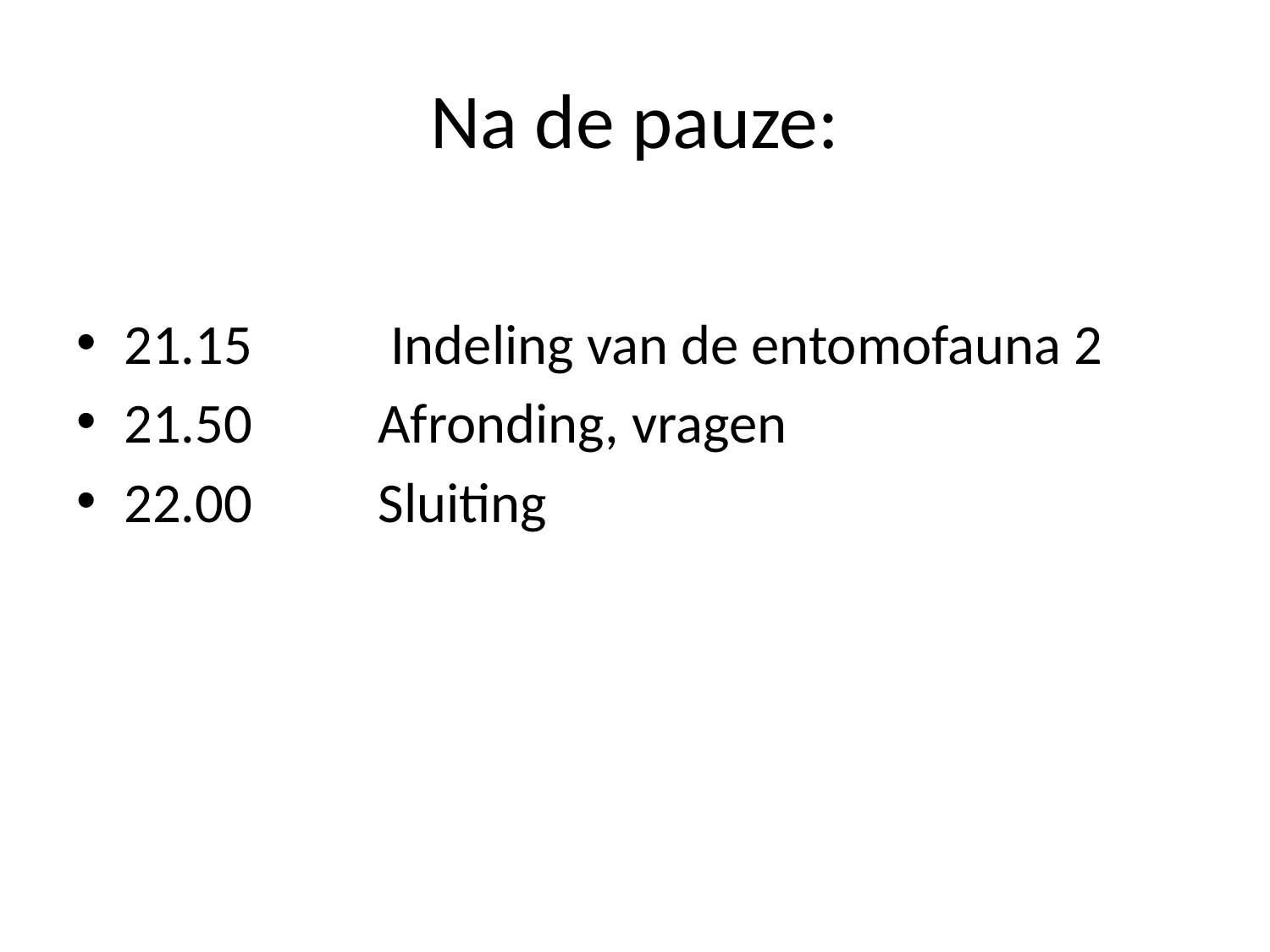

# Na de pauze:

21.15	 Indeling van de entomofauna 2
21.50 	Afronding, vragen
22.00 	Sluiting